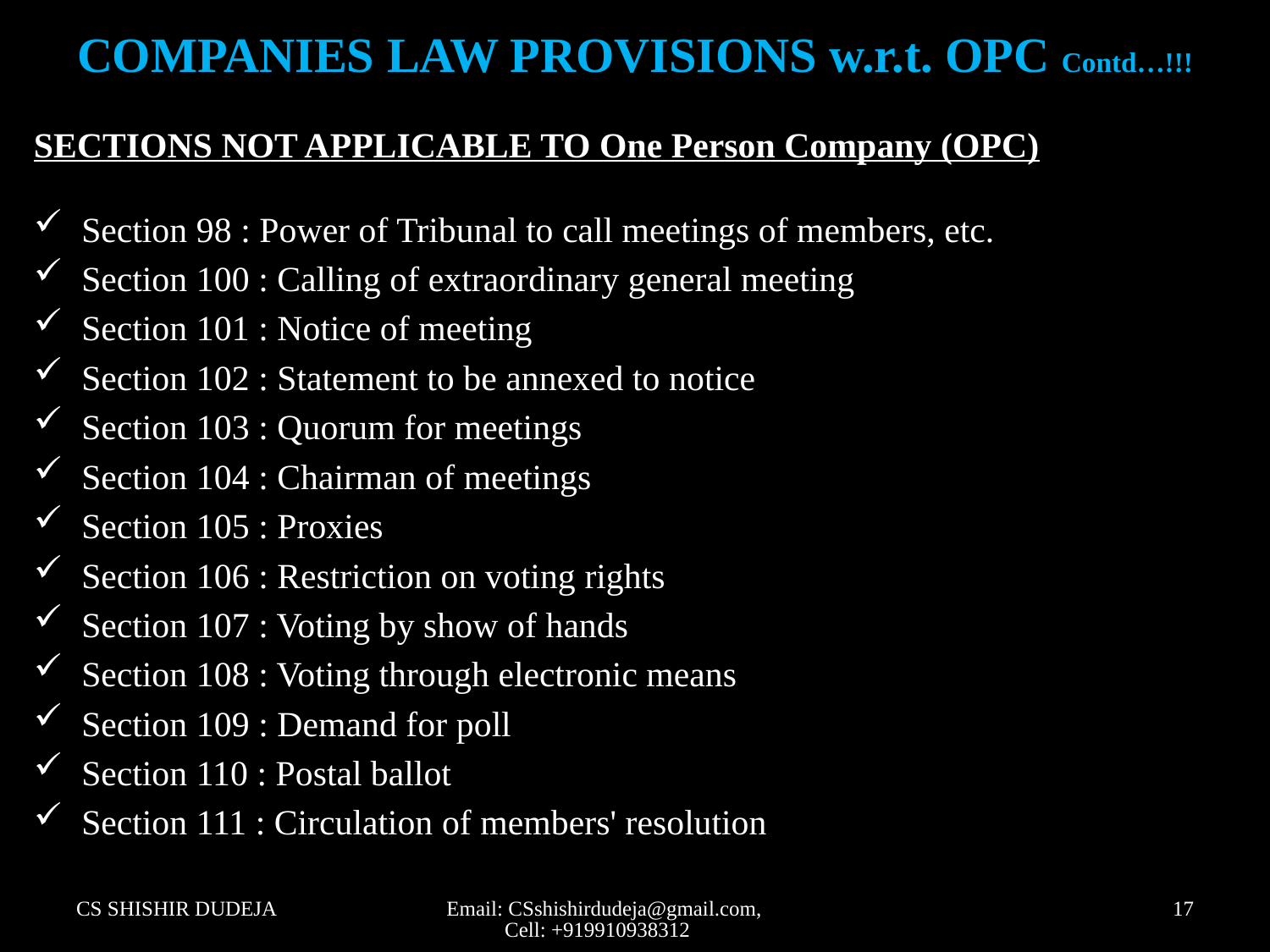

COMPANIES LAW PROVISIONS w.r.t. OPC Contd…!!!
SECTIONS NOT APPLICABLE TO One Person Company (OPC)

Section 98 : Power of Tribunal to call meetings of members, etc.
Section 100 : Calling of extraordinary general meeting
Section 101 : Notice of meeting
Section 102 : Statement to be annexed to notice
Section 103 : Quorum for meetings
Section 104 : Chairman of meetings
Section 105 : Proxies
Section 106 : Restriction on voting rights
Section 107 : Voting by show of hands
Section 108 : Voting through electronic means
Section 109 : Demand for poll
Section 110 : Postal ballot
Section 111 : Circulation of members' resolution
CS SHISHIR DUDEJA
Email: CSshishirdudeja@gmail.com,                      Cell: +919910938312
17